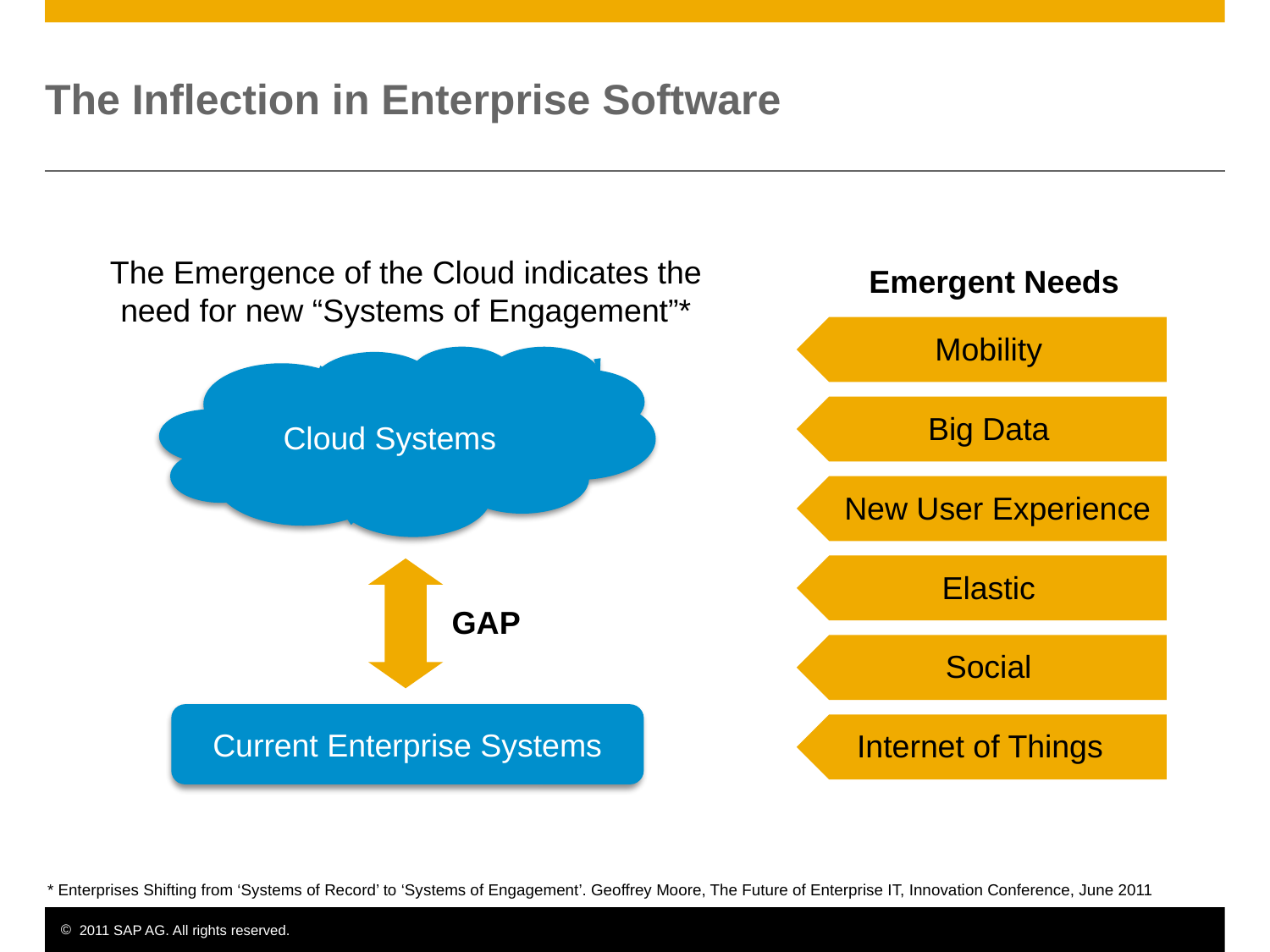

# The Inflection in Enterprise Software
The Emergence of the Cloud indicates the need for new “Systems of Engagement”*
Emergent Needs

Mobility
Cloud Systems

Big Data

New User Experience

Elastic

GAP

Social
Current Enterprise Systems

Internet of Things
* Enterprises Shifting from ‘Systems of Record’ to ‘Systems of Engagement’. Geoffrey Moore, The Future of Enterprise IT, Innovation Conference, June 2011